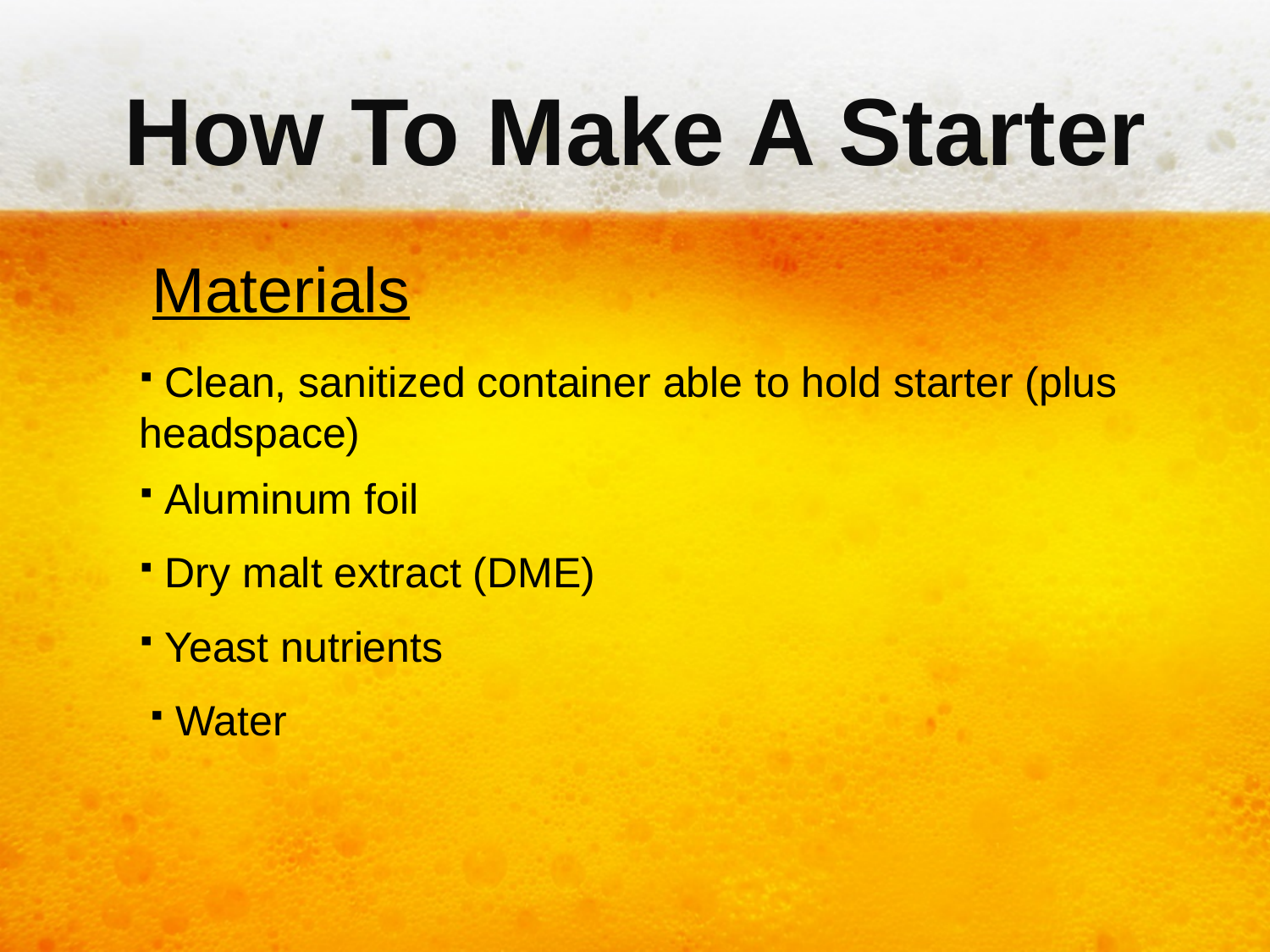

# How To Make A Starter
 Materials
 Clean, sanitized container able to hold starter (plus headspace)
 Aluminum foil
 Dry malt extract (DME)
 Yeast nutrients
 Water